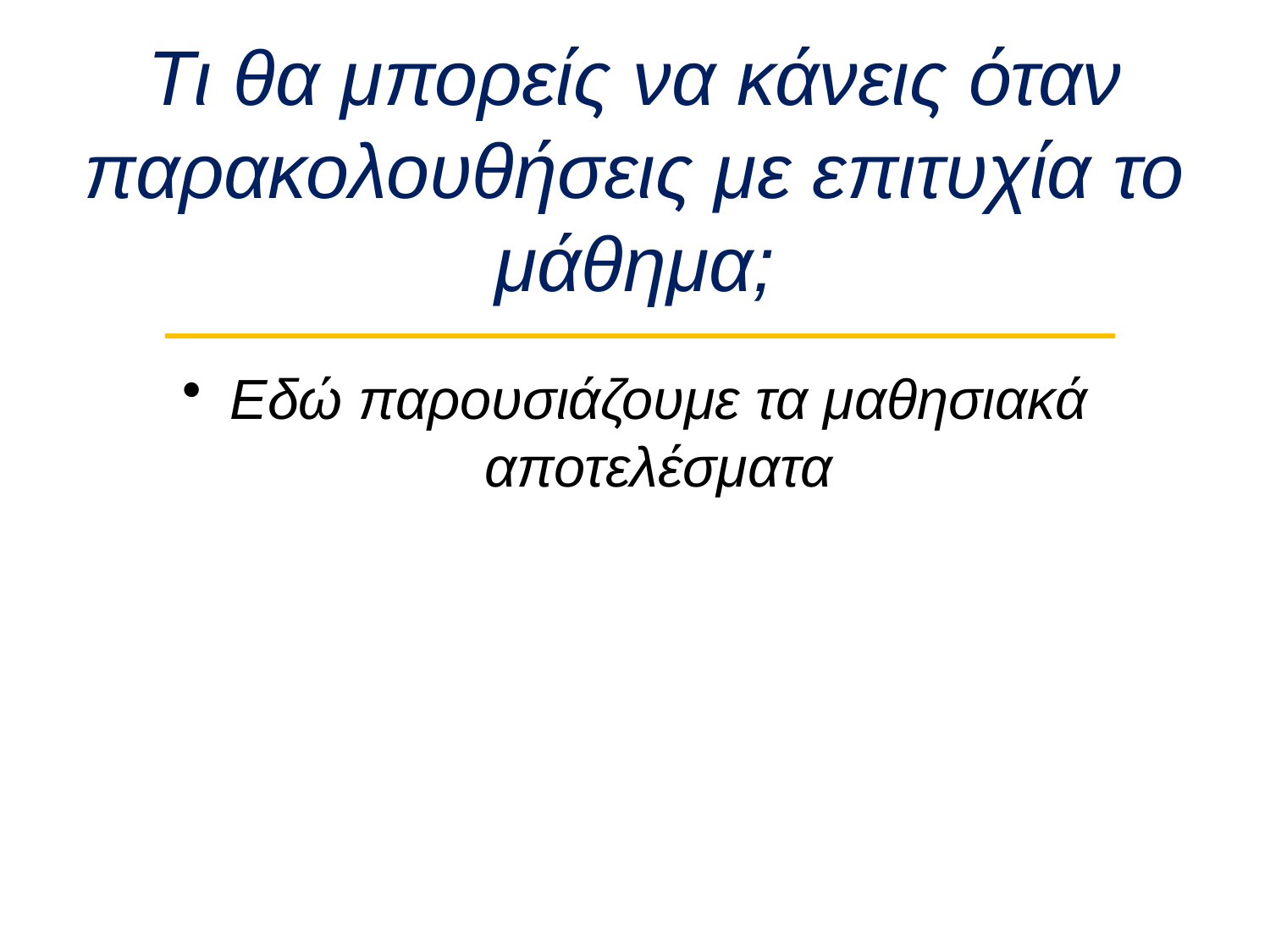

# Τι θα μπορείς να κάνεις όταν παρακολουθήσεις με επιτυχία το μάθημα;
Εδώ παρουσιάζουμε τα μαθησιακά αποτελέσματα